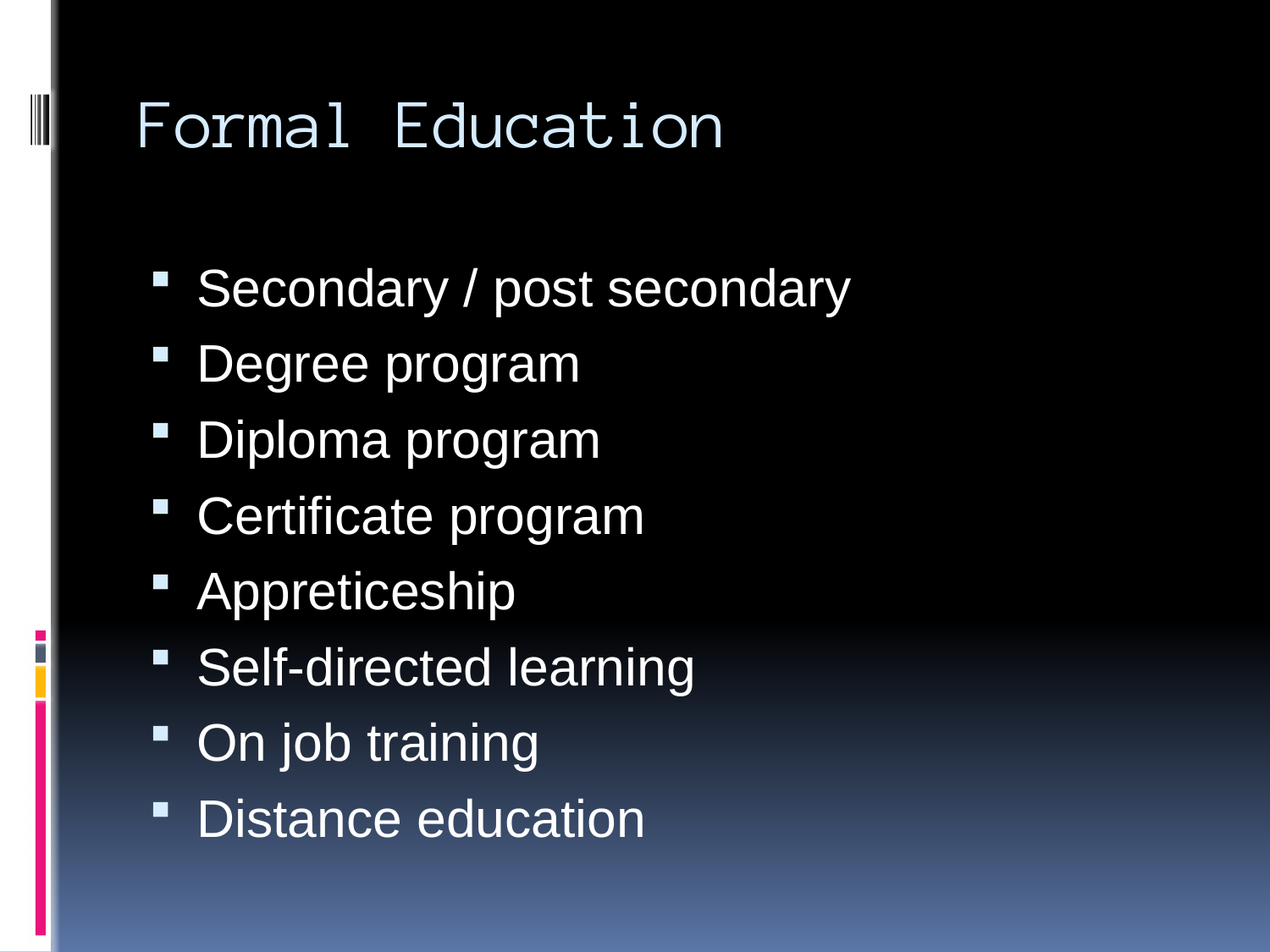

# Formal Education
Secondary / post secondary
Degree program
Diploma program
Certificate program
Appreticeship
Self-directed learning
On job training
Distance education